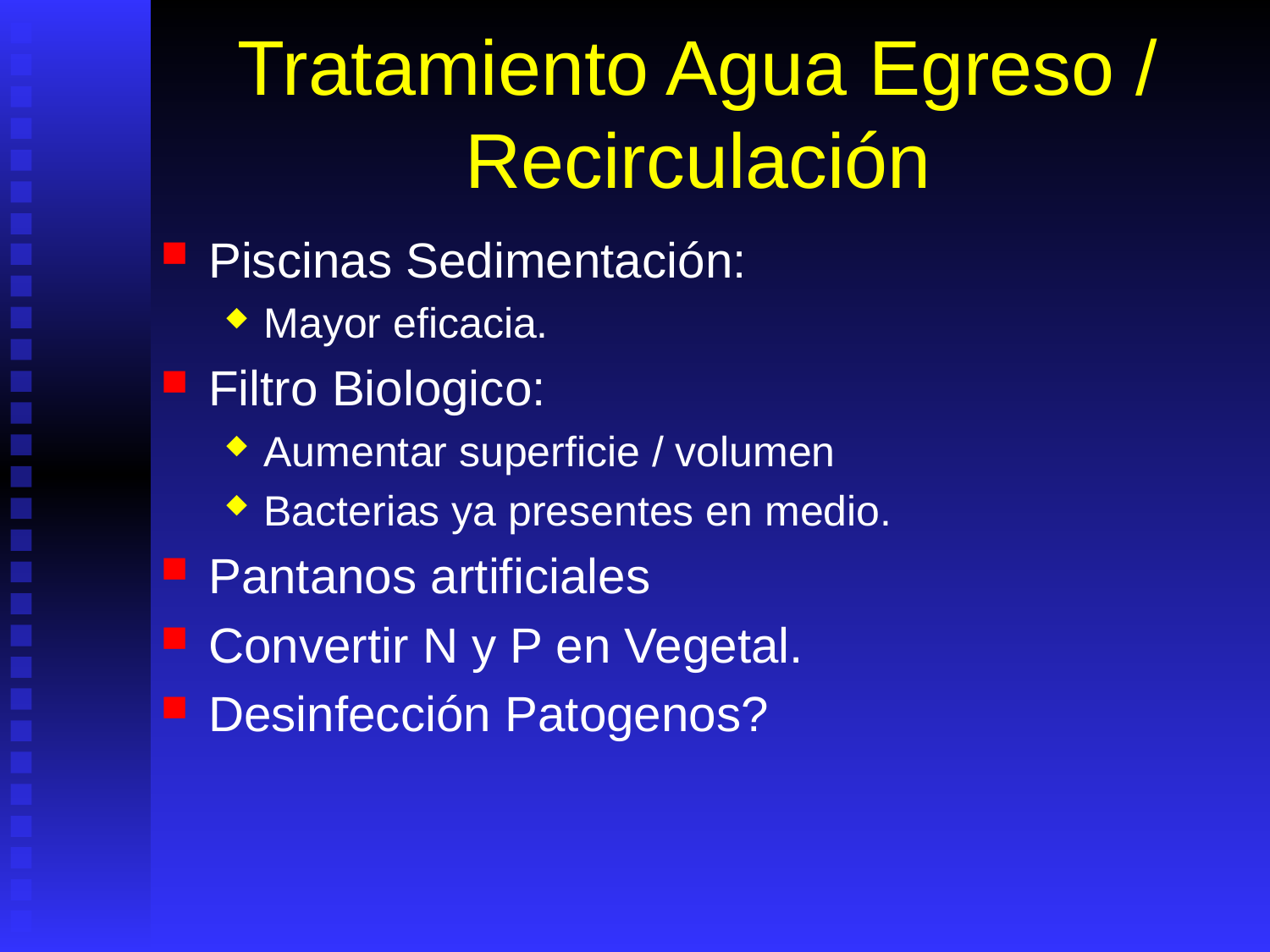

# Tratamiento Agua Egreso / Recirculación
Piscinas Sedimentación:
Mayor eficacia.
Filtro Biologico:
Aumentar superficie / volumen
Bacterias ya presentes en medio.
Pantanos artificiales
Convertir N y P en Vegetal.
Desinfección Patogenos?